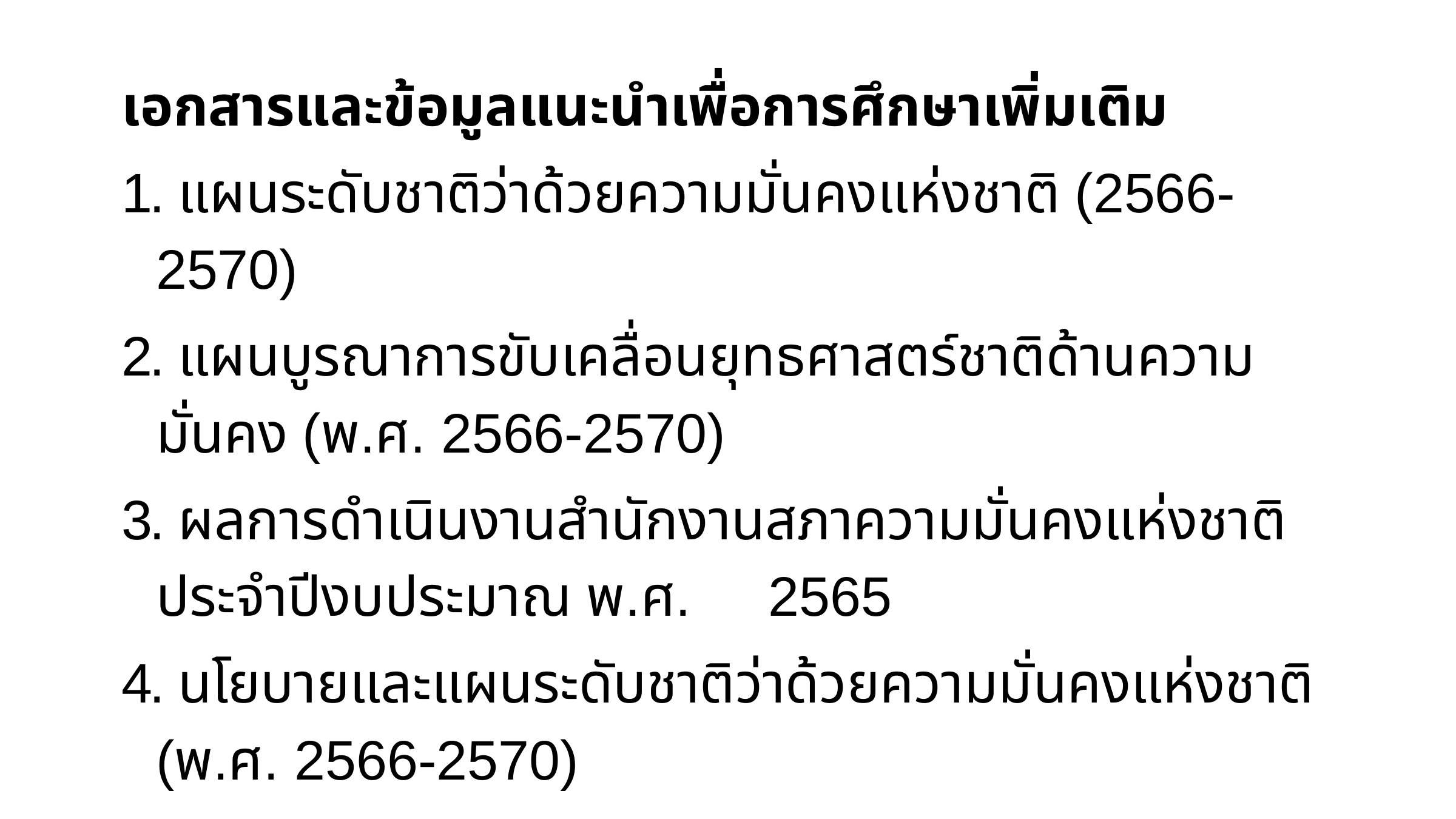

เอกสารและข้อมูลแนะนำเพื่อการศึกษาเพิ่มเติม
 แผนระดับชาติว่าด้วยความมั่นคงแห่งชาติ (2566-2570)
 แผนบูรณาการขับเคลื่อนยุทธศาสตร์ชาติด้านความมั่นคง (พ.ศ. 2566-2570)
 ผลการดำเนินงานสำนักงานสภาความมั่นคงแห่งชาติ ประจำปีงบประมาณ พ.ศ.     2565
 นโยบายและแผนระดับชาติว่าด้วยความมั่นคงแห่งชาติ (พ.ศ. 2566-2570)
 ความสัมพันธ์ระหว่างประเทศ
http://megaclever.blogspot.com/2008/07/blog-post_6269.html